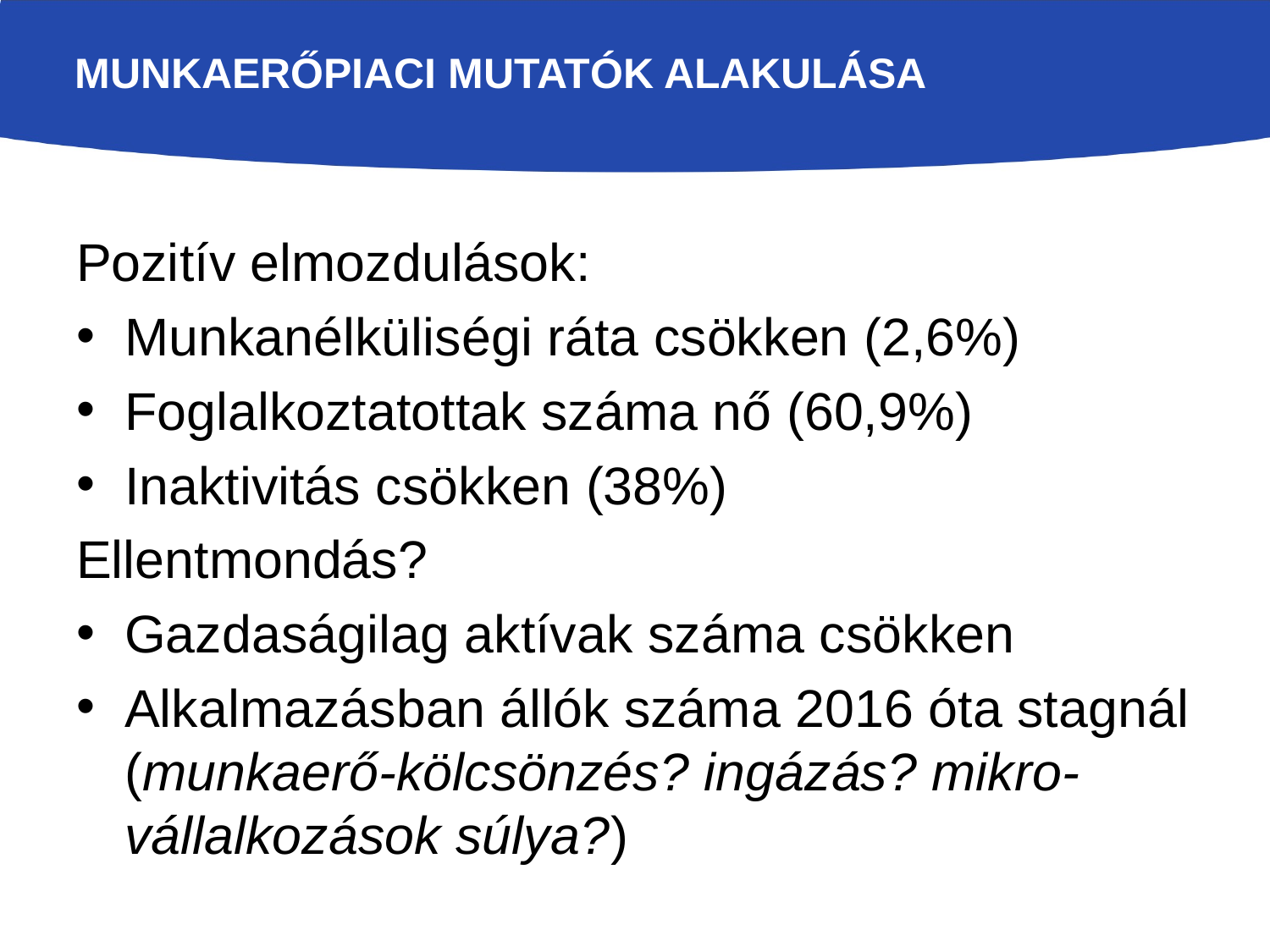

# Munkaerőpiaci mutatók alakulása
Pozitív elmozdulások:
Munkanélküliségi ráta csökken (2,6%)
Foglalkoztatottak száma nő (60,9%)
Inaktivitás csökken (38%)
Ellentmondás?
Gazdaságilag aktívak száma csökken
Alkalmazásban állók száma 2016 óta stagnál (munkaerő-kölcsönzés? ingázás? mikro-vállalkozások súlya?)